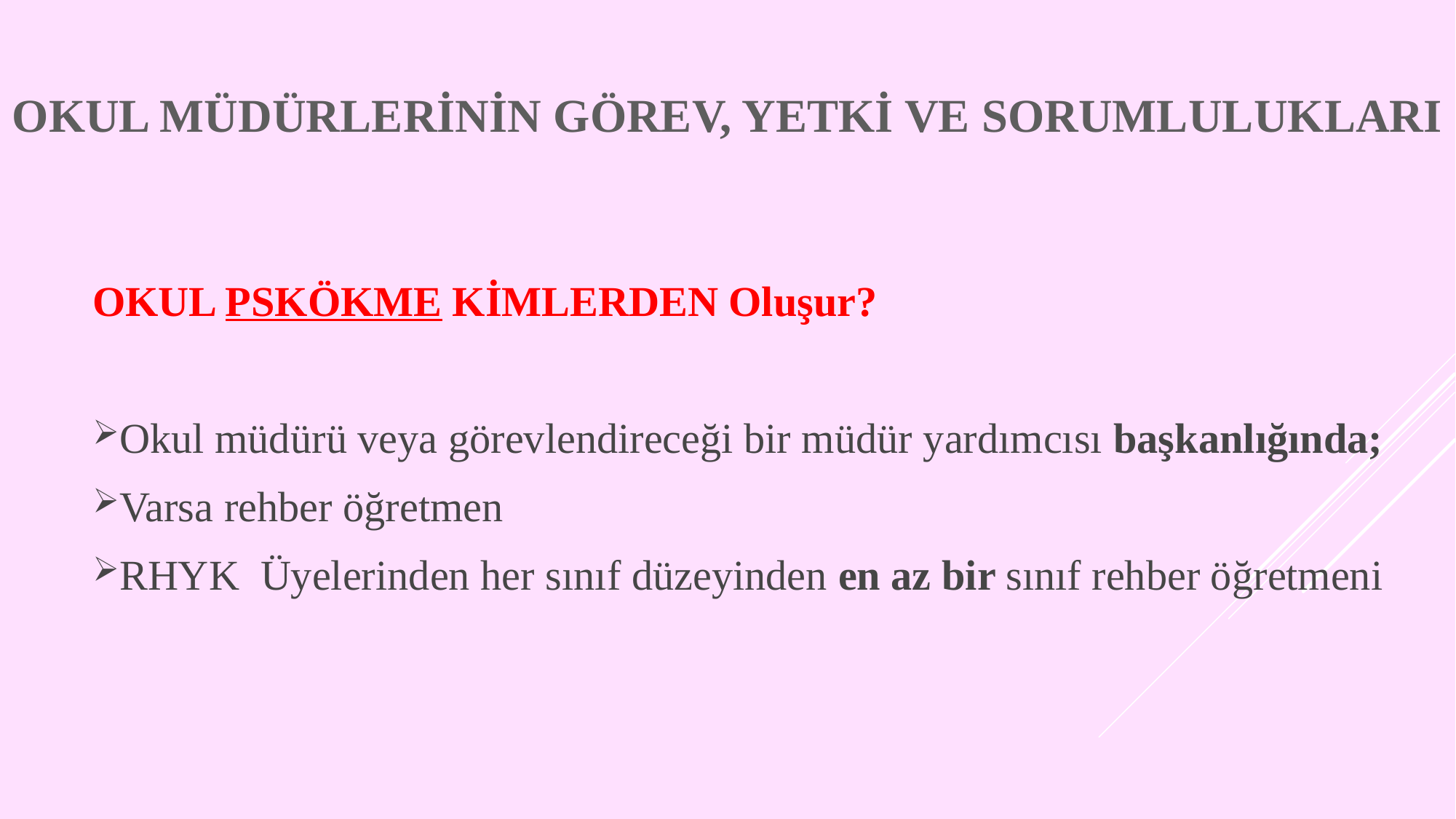

# OKUL MÜDÜRLERİNİN GÖREV, YETKİ VE SORUMLULUKLARI
OKUL PSKÖKME KİMLERDEN Oluşur?

Okul müdürü veya görevlendireceği bir müdür yardımcısı başkanlığında;
Varsa rehber öğretmen
RHYK  Üyelerinden her sınıf düzeyinden en az bir sınıf rehber öğretmeni